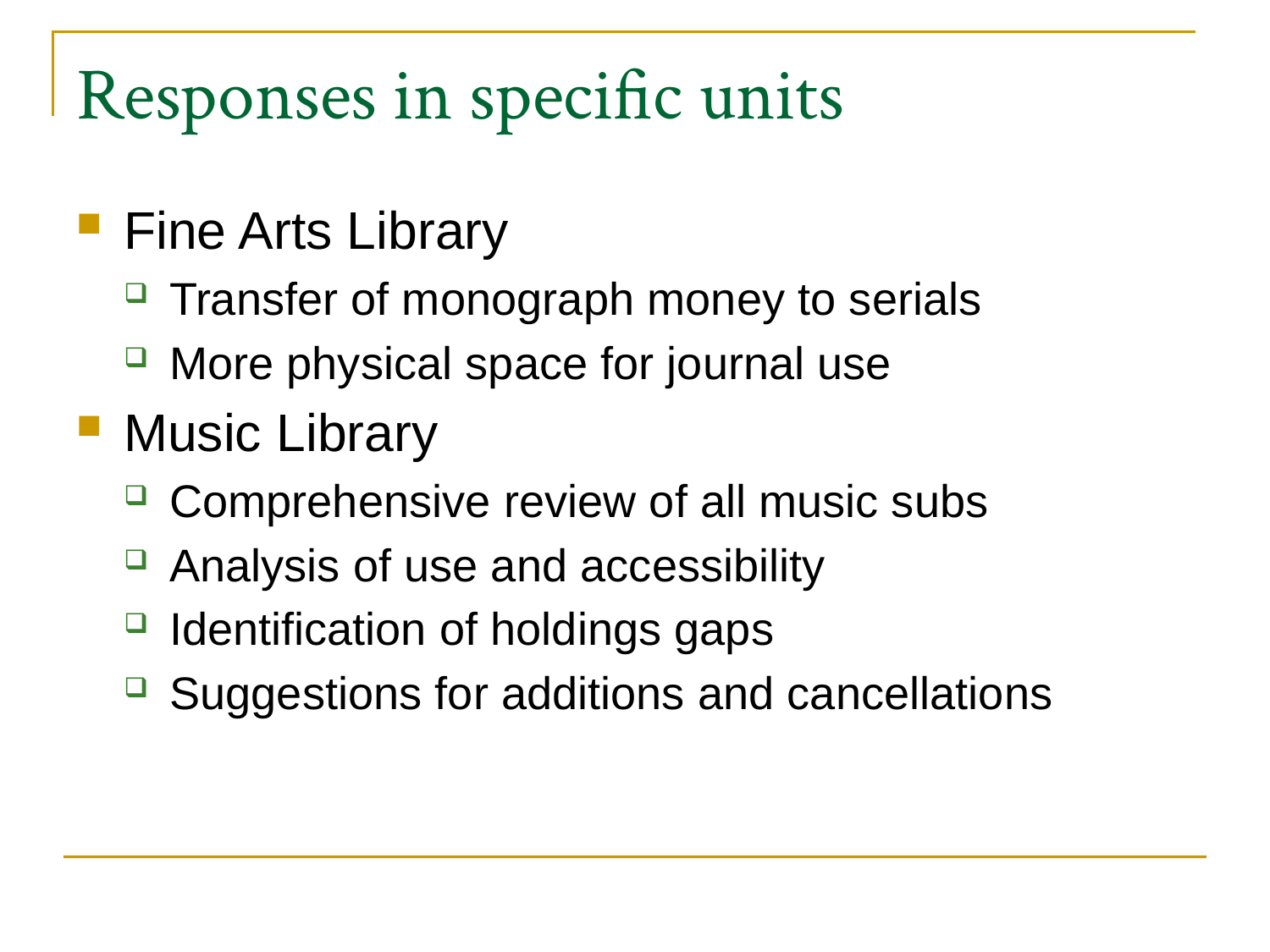

# Responses in specific units
Fine Arts Library
Transfer of monograph money to serials
More physical space for journal use
Music Library
Comprehensive review of all music subs
Analysis of use and accessibility
Identification of holdings gaps
Suggestions for additions and cancellations